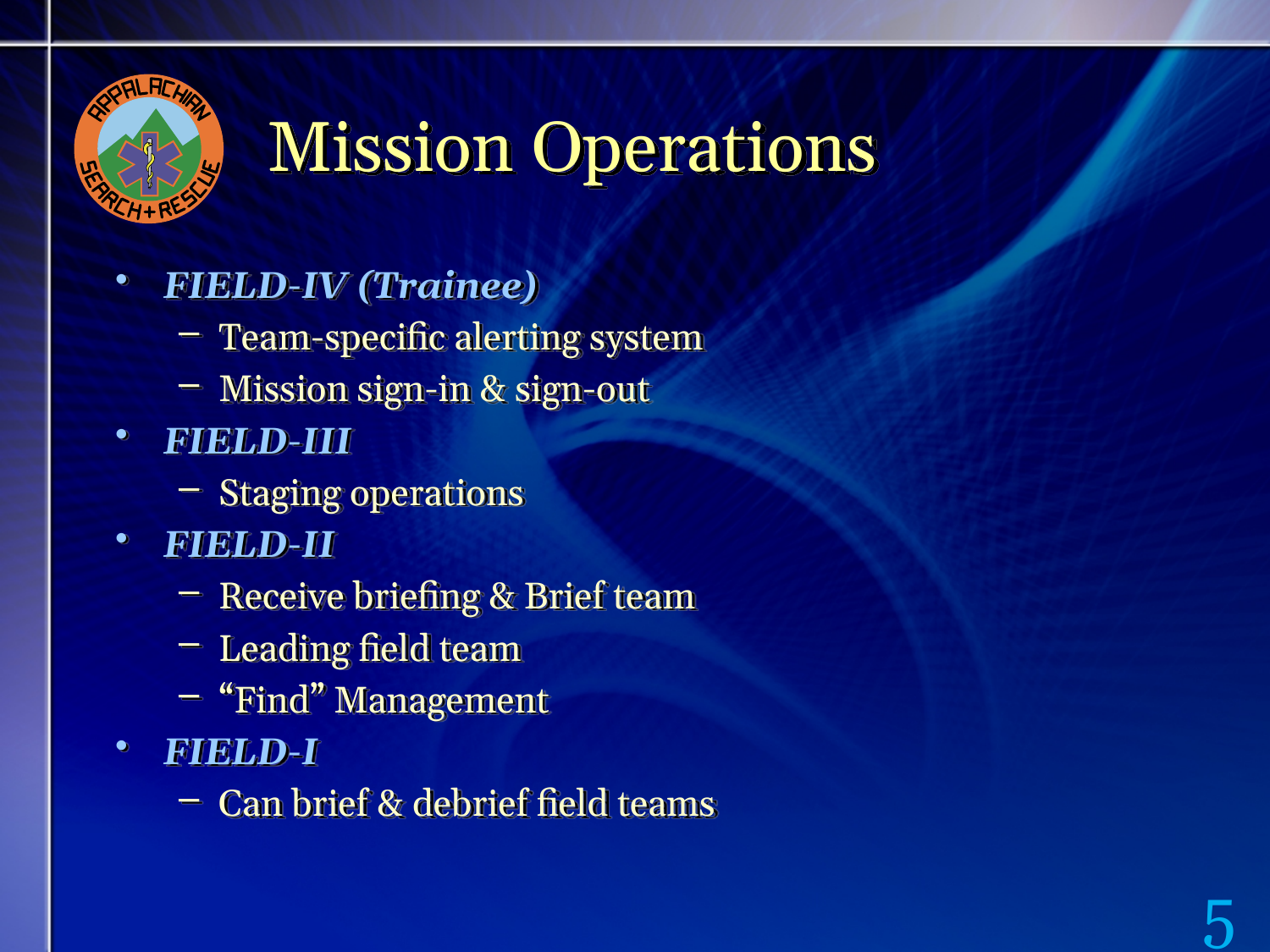

# Mission Operations
FIELD-IV (Trainee)
Team-specific alerting system
Mission sign-in & sign-out
FIELD-III
Staging operations
FIELD-II
Receive briefing & Brief team
Leading field team
“Find” Management
FIELD-I
Can brief & debrief field teams
5